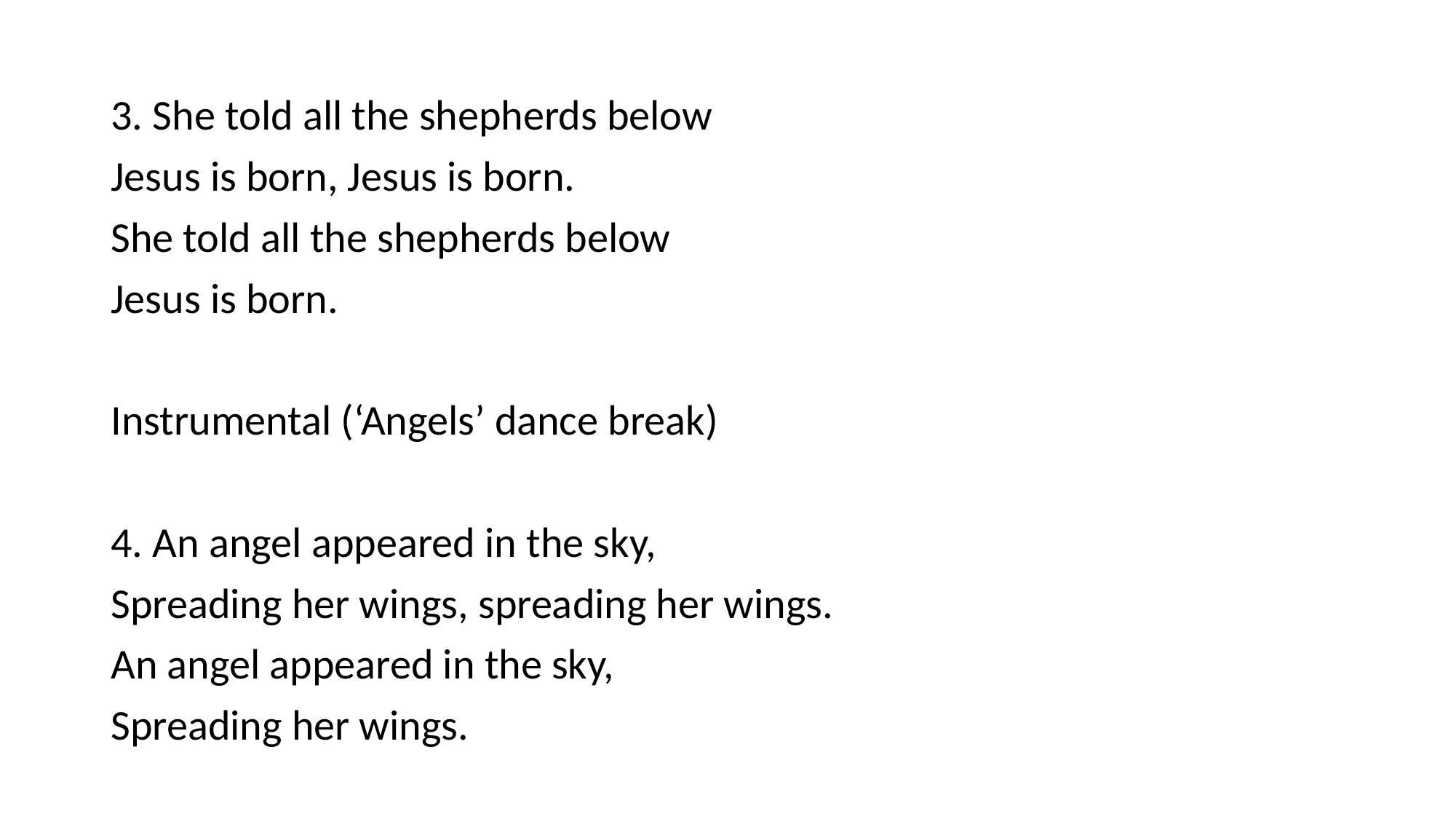

#
3. She told all the shepherds below
Jesus is born, Jesus is born.
She told all the shepherds below
Jesus is born.

Instrumental (‘Angels’ dance break)

4. An angel appeared in the sky,
Spreading her wings, spreading her wings.
An angel appeared in the sky,
Spreading her wings.